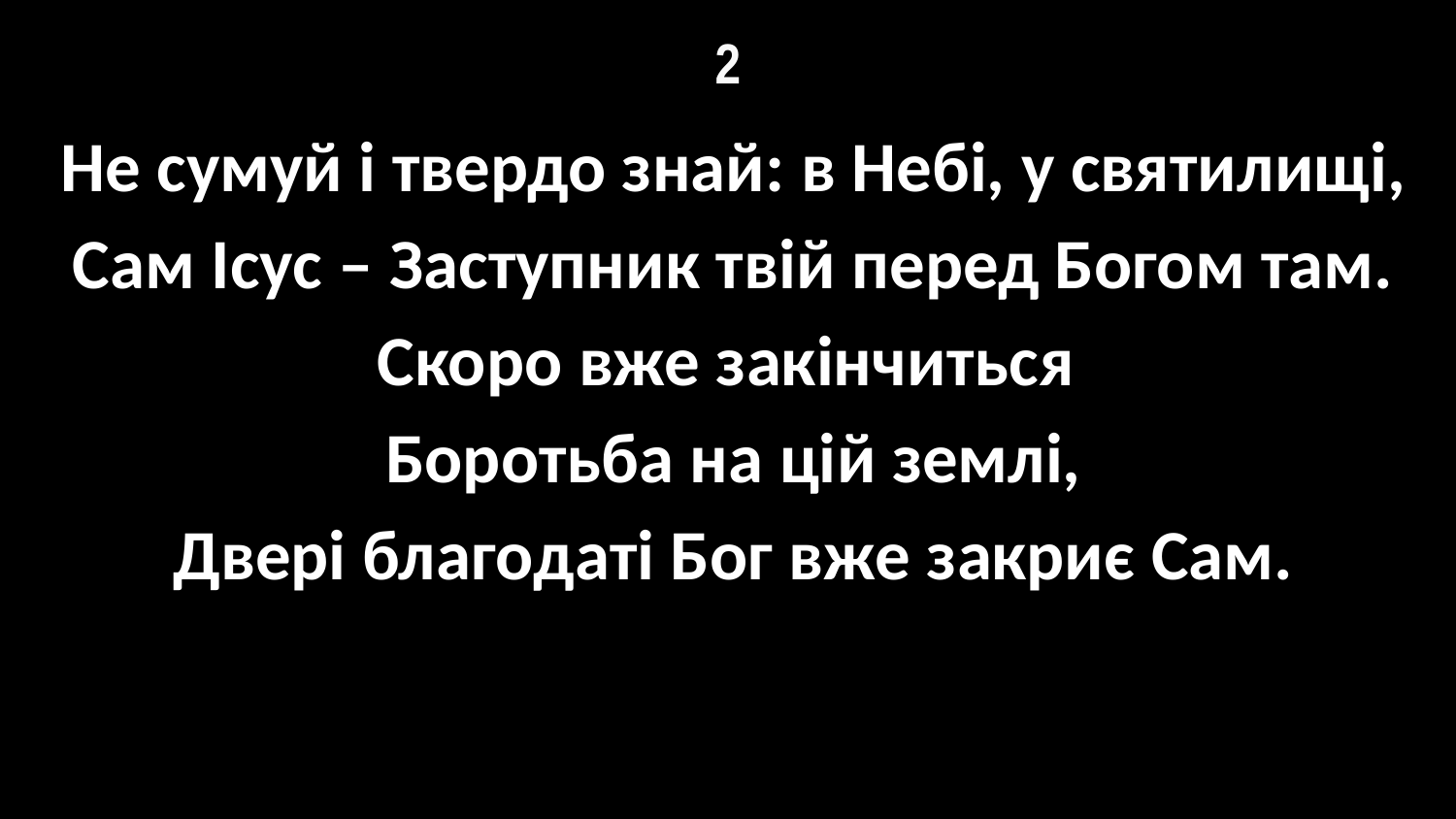

# 2
Не сумуй і твердо знай: в Небі, у святилищі,
Сам Ісус – Заступник твій перед Богом там.
Скоро вже закінчиться
Боротьба на цій землі,
Двері благодаті Бог вже закриє Сам.